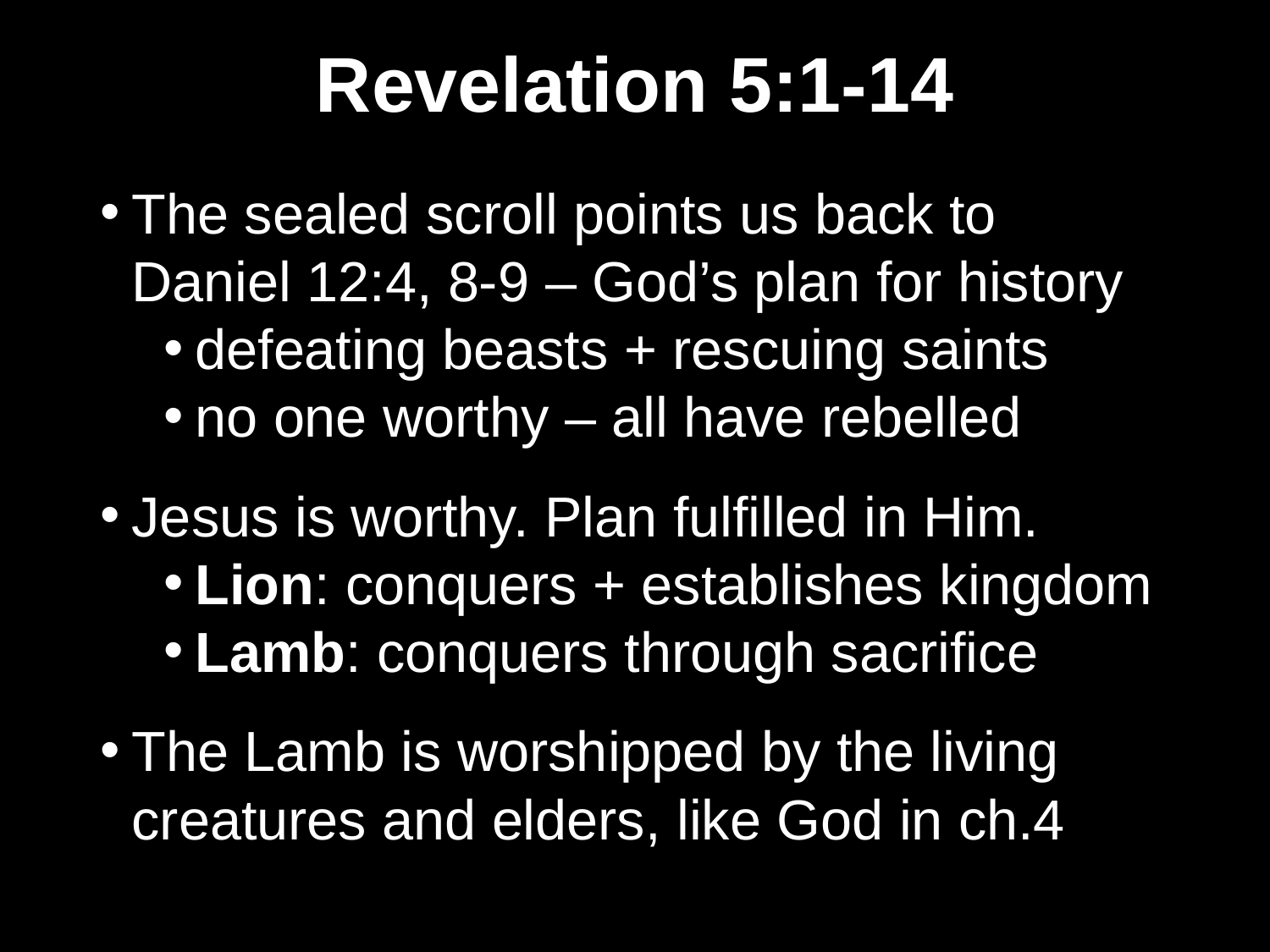

# Revelation 5:1-14
The sealed scroll points us back to Daniel 12:4, 8-9 – God’s plan for history
defeating beasts + rescuing saints
no one worthy – all have rebelled
Jesus is worthy. Plan fulfilled in Him.
Lion: conquers + establishes kingdom
Lamb: conquers through sacrifice
The Lamb is worshipped by the living creatures and elders, like God in ch.4